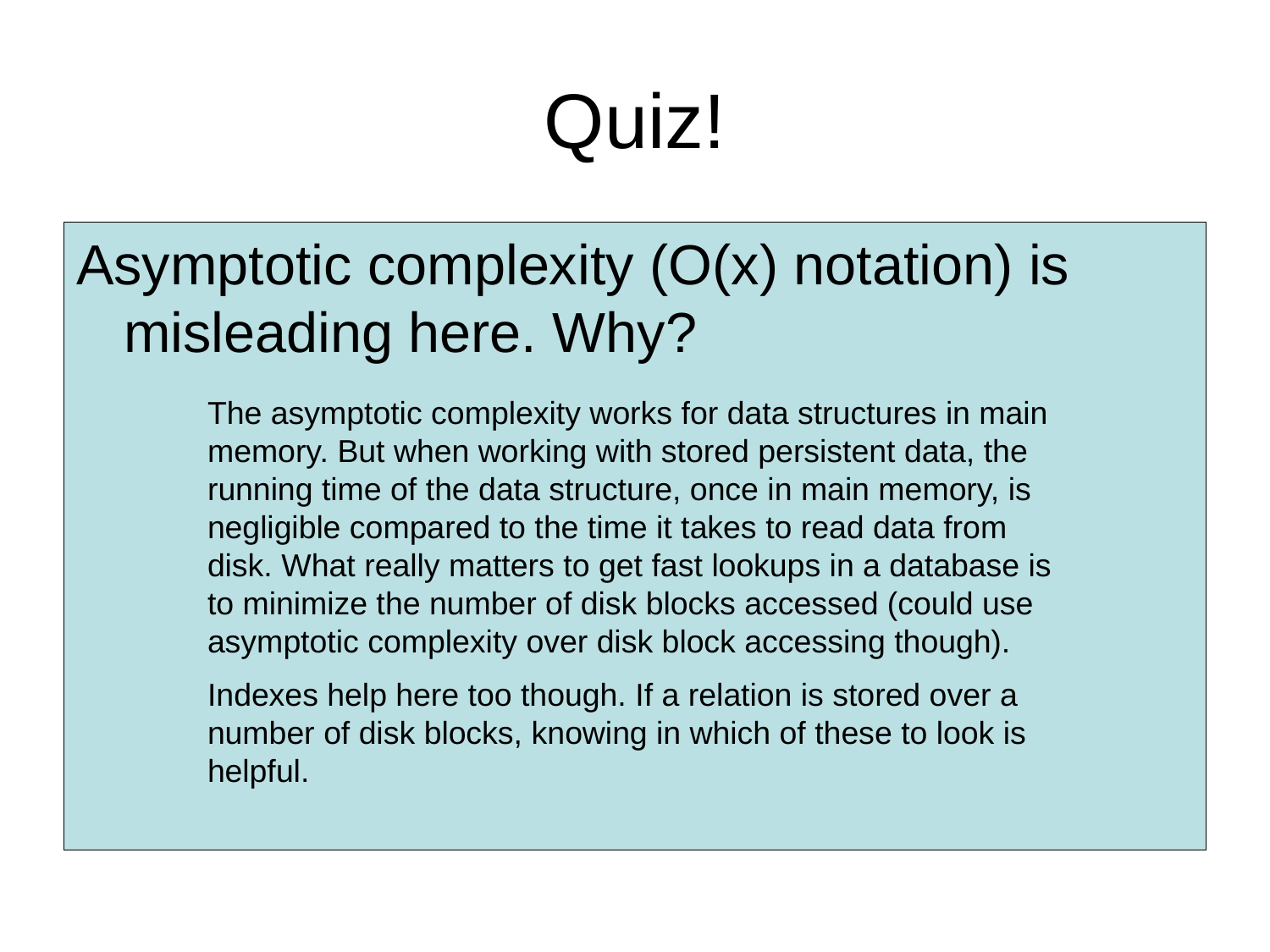

# Quiz!
Asymptotic complexity (O(x) notation) is misleading here. Why?
The asymptotic complexity works for data structures in main memory. But when working with stored persistent data, the running time of the data structure, once in main memory, is negligible compared to the time it takes to read data from disk. What really matters to get fast lookups in a database is to minimize the number of disk blocks accessed (could use asymptotic complexity over disk block accessing though).
Indexes help here too though. If a relation is stored over a number of disk blocks, knowing in which of these to look is helpful.